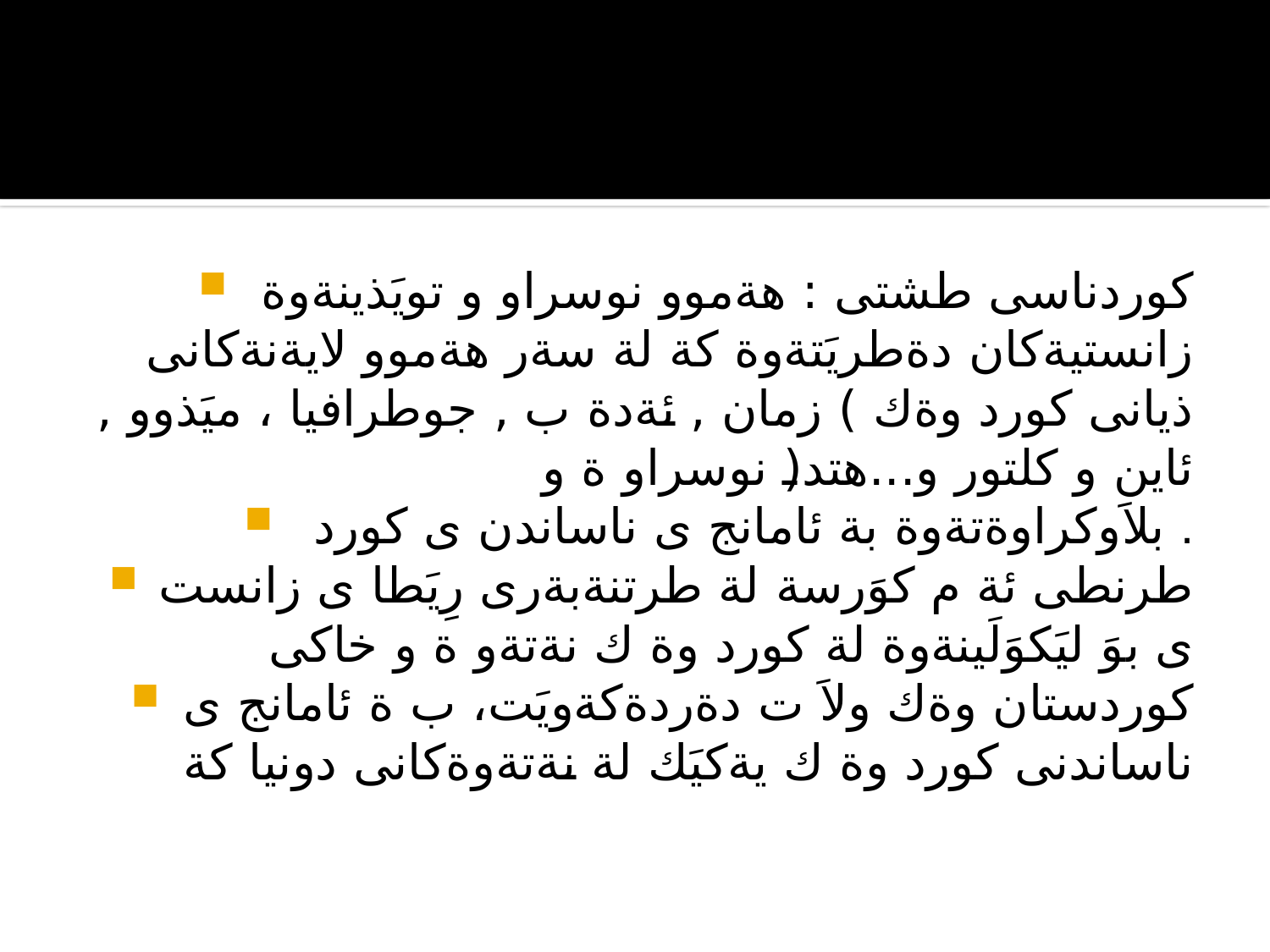

#
كوردناسى طشتى : هةموو نوسراو و تويَذينةوة زانستيةكان دةطريَتةوة كة لة سةر هةموو لايةنةكانى
ذيانى كورد وةك ) زمان , ئةدة ب , جوطرافيا ، ميَذوو , ئاين و كلتور و...هتد( نوسراو ة و
بلاَوكراوةتةوة بة ئامانج ى ناساندن ى كورد .
طرنطى ئة م كوَرسة لة طرتنةبةرى رِيَطا ى زانست ى بوَ ليَكوَلَينةوة لة كورد وة ك نةتةو ة و خاكى
كوردستان وةك ولاَ ت دةردةكةويَت، ب ة ئامانج ى ناساندنى كورد وة ك يةكيَك لة نةتةوةكانى دونيا كة